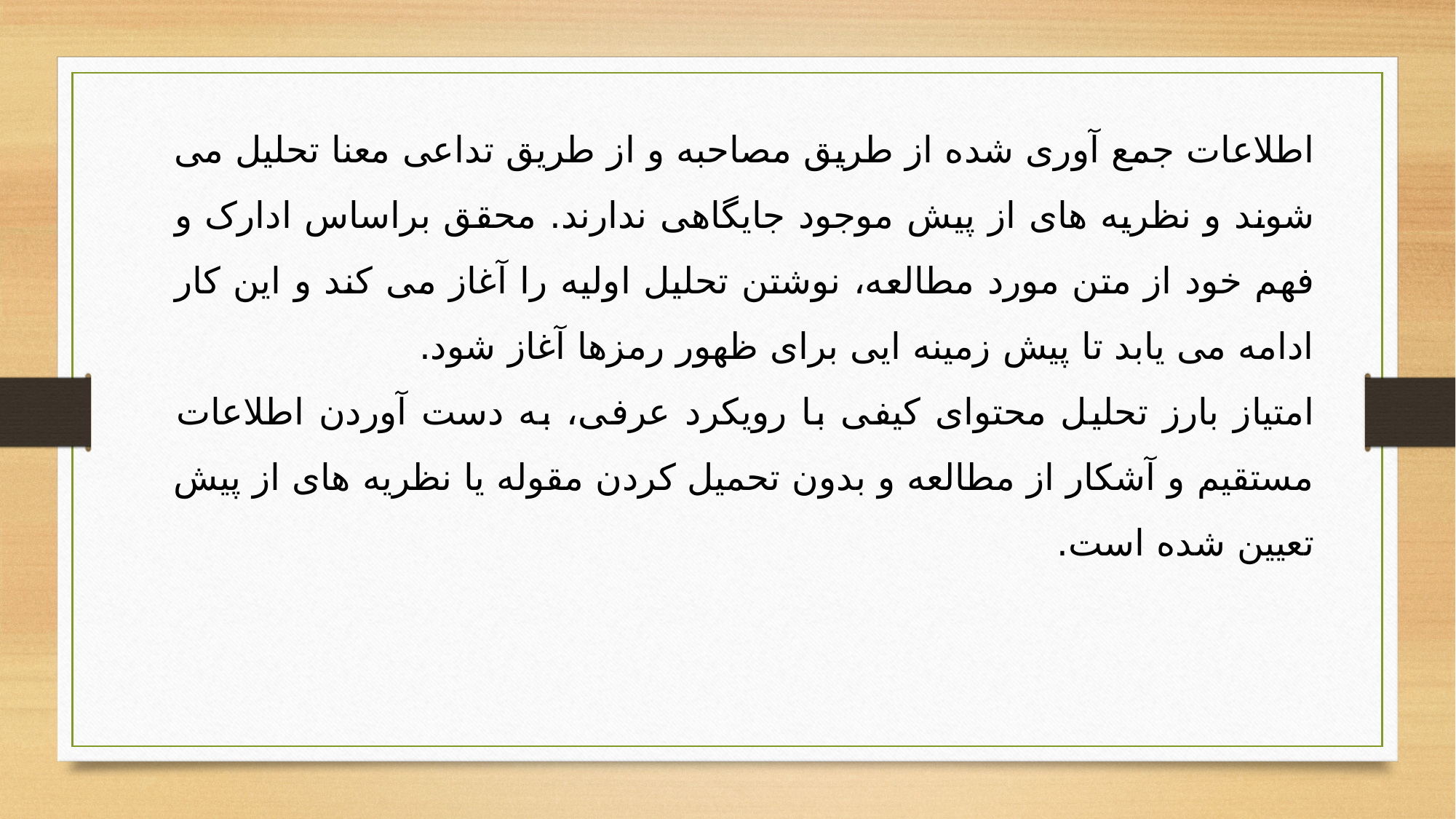

اطلاعات جمع آوری شده از طریق مصاحبه و از طریق تداعی معنا تحلیل می شوند و نظریه های از پیش موجود جایگاهی ندارند. محقق براساس ادارک و فهم خود از متن مورد مطالعه، نوشتن تحلیل اولیه را آغاز می کند و این کار ادامه می یابد تا پیش زمینه ایی برای ظهور رمزها آغاز شود.
امتیاز بارز تحلیل محتوای کیفی با رویکرد عرفی، به دست آوردن اطلاعات مستقیم و آشکار از مطالعه و بدون تحمیل کردن مقوله یا نظریه های از پیش تعیین شده است.